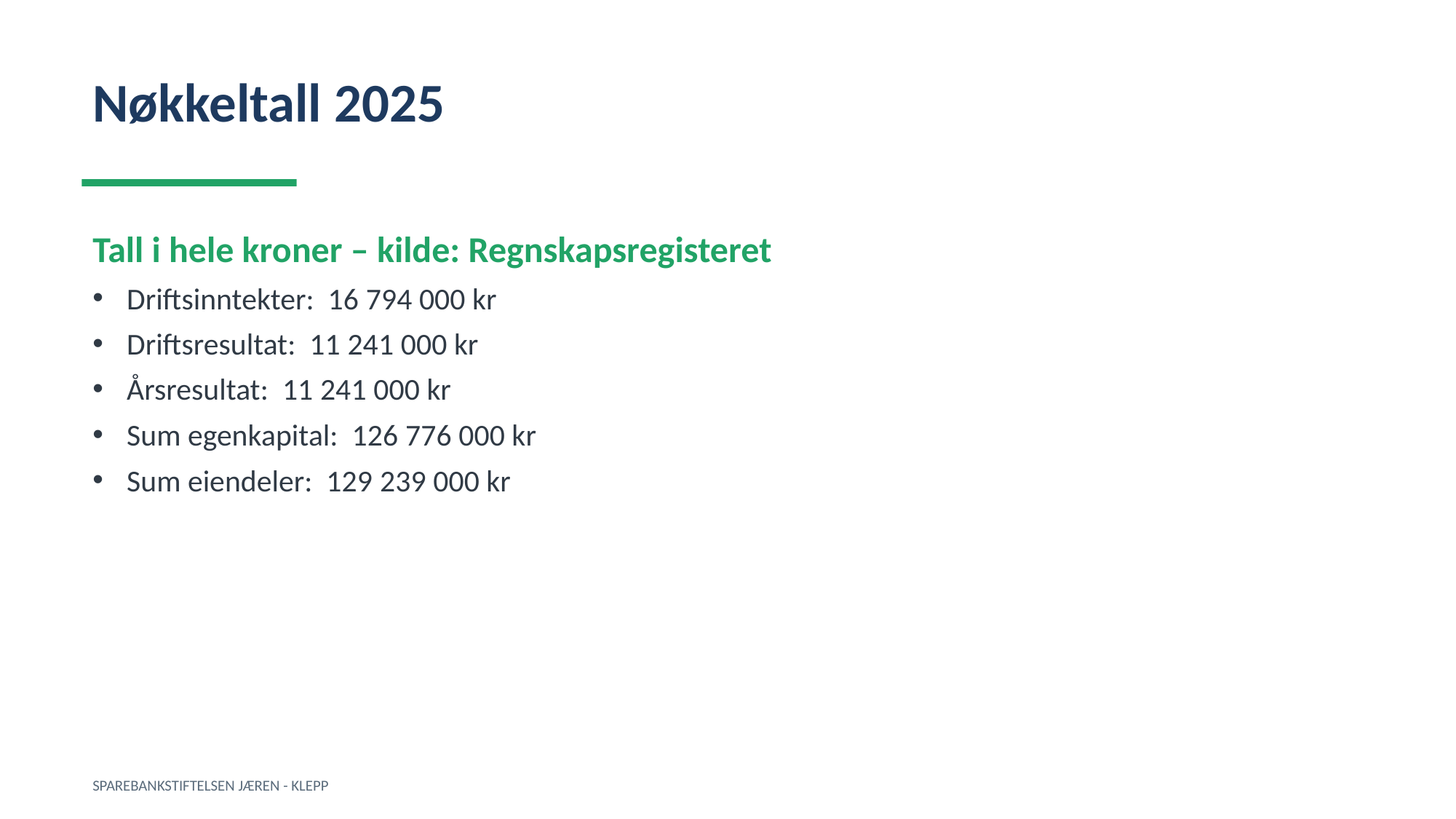

Nøkkeltall 2025

Tall i hele kroner – kilde: Regnskapsregisteret
Driftsinntekter:  16 794 000 kr
Driftsresultat:  11 241 000 kr
Årsresultat:  11 241 000 kr
Sum egenkapital:  126 776 000 kr
Sum eiendeler:  129 239 000 kr
SPAREBANKSTIFTELSEN JÆREN - KLEPP